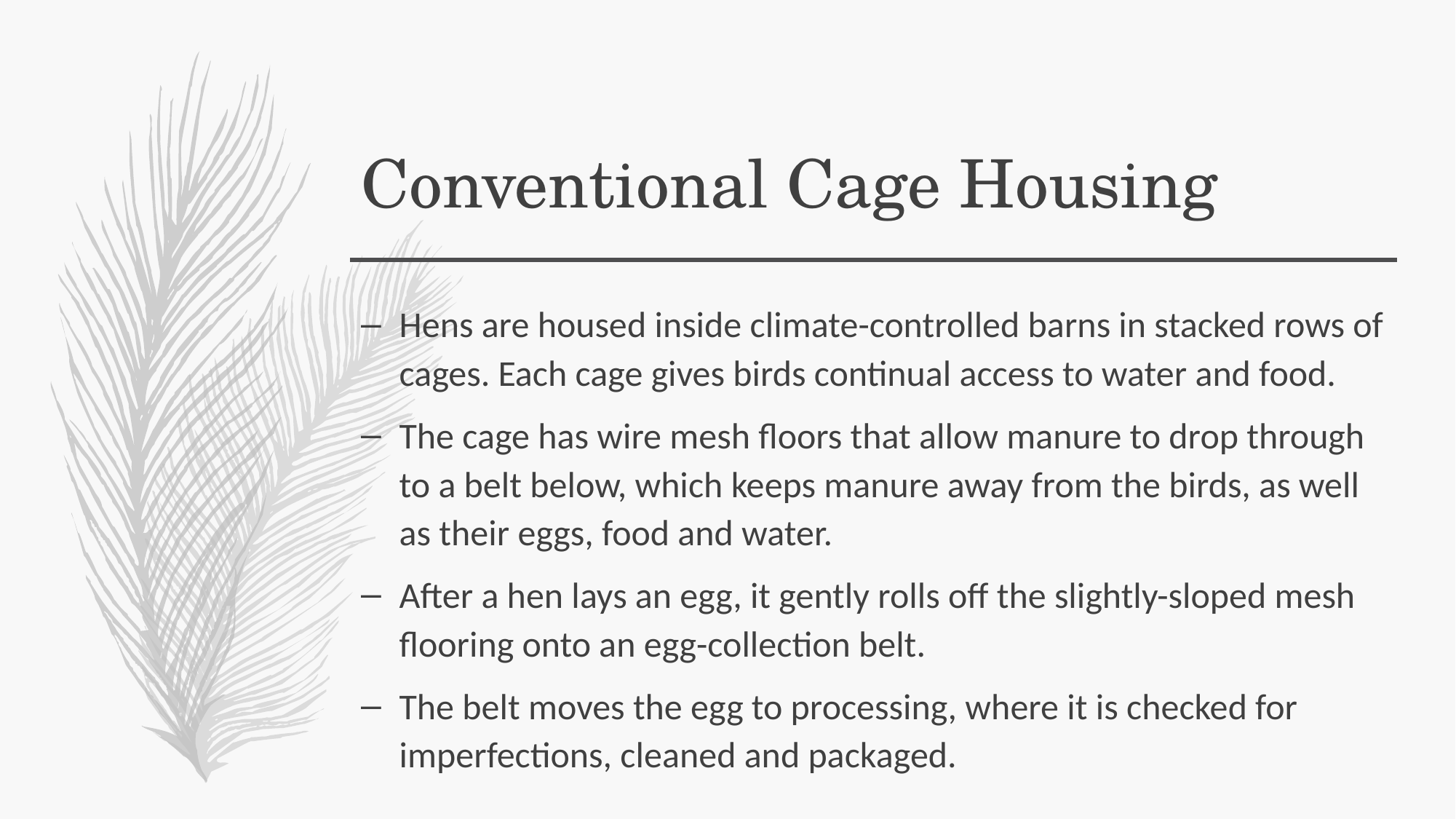

# Conventional Cage Housing
Hens are housed inside climate-controlled barns in stacked rows of cages. Each cage gives birds continual access to water and food.
The cage has wire mesh floors that allow manure to drop through to a belt below, which keeps manure away from the birds, as well as their eggs, food and water.
After a hen lays an egg, it gently rolls off the slightly-sloped mesh flooring onto an egg-collection belt.
The belt moves the egg to processing, where it is checked for imperfections, cleaned and packaged.